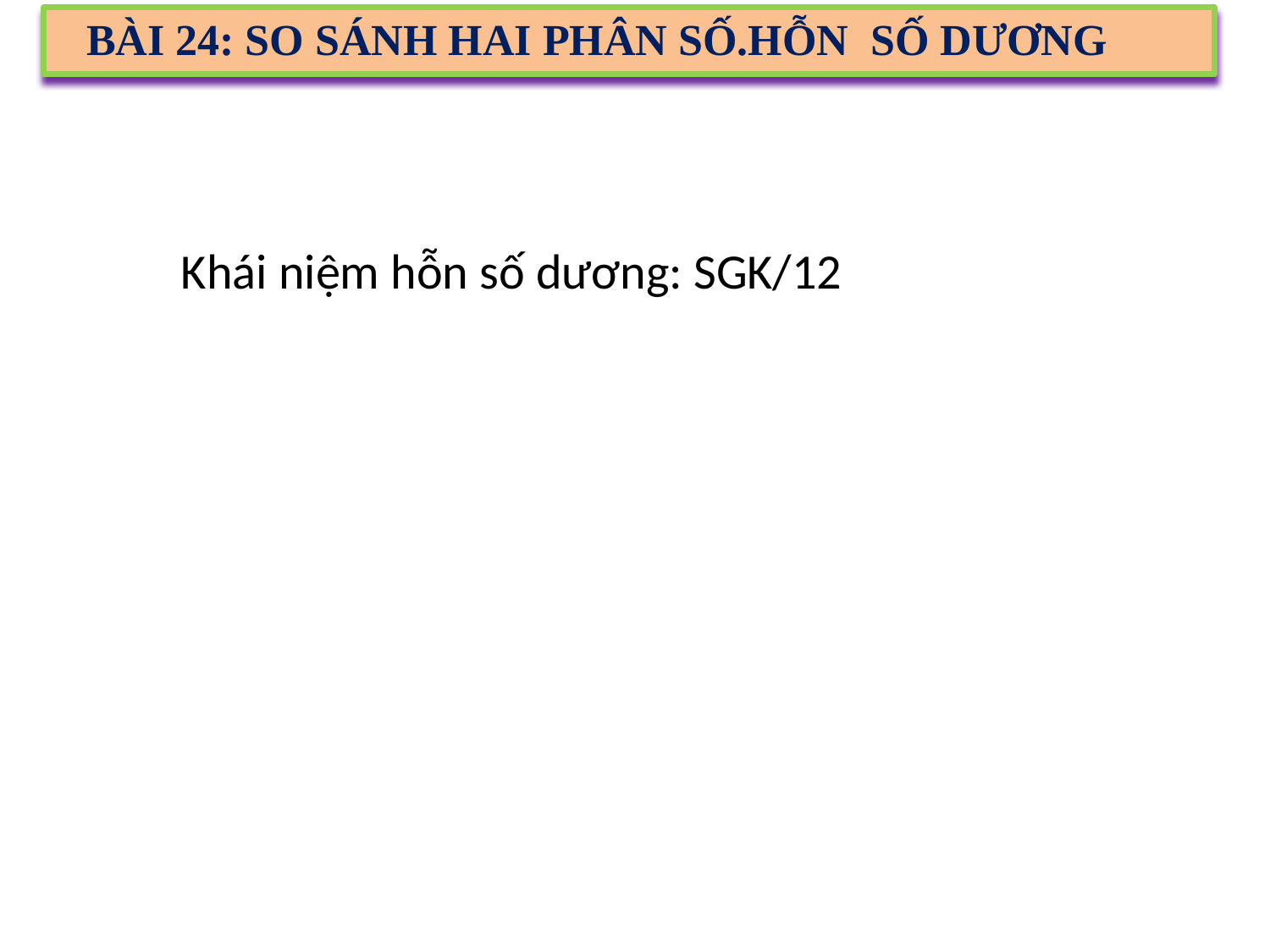

BÀI 24: SO SÁNH HAI PHÂN SỐ.HỖN  SỐ DƯƠNG

Khái niệm hỗn số dương: SGK/12